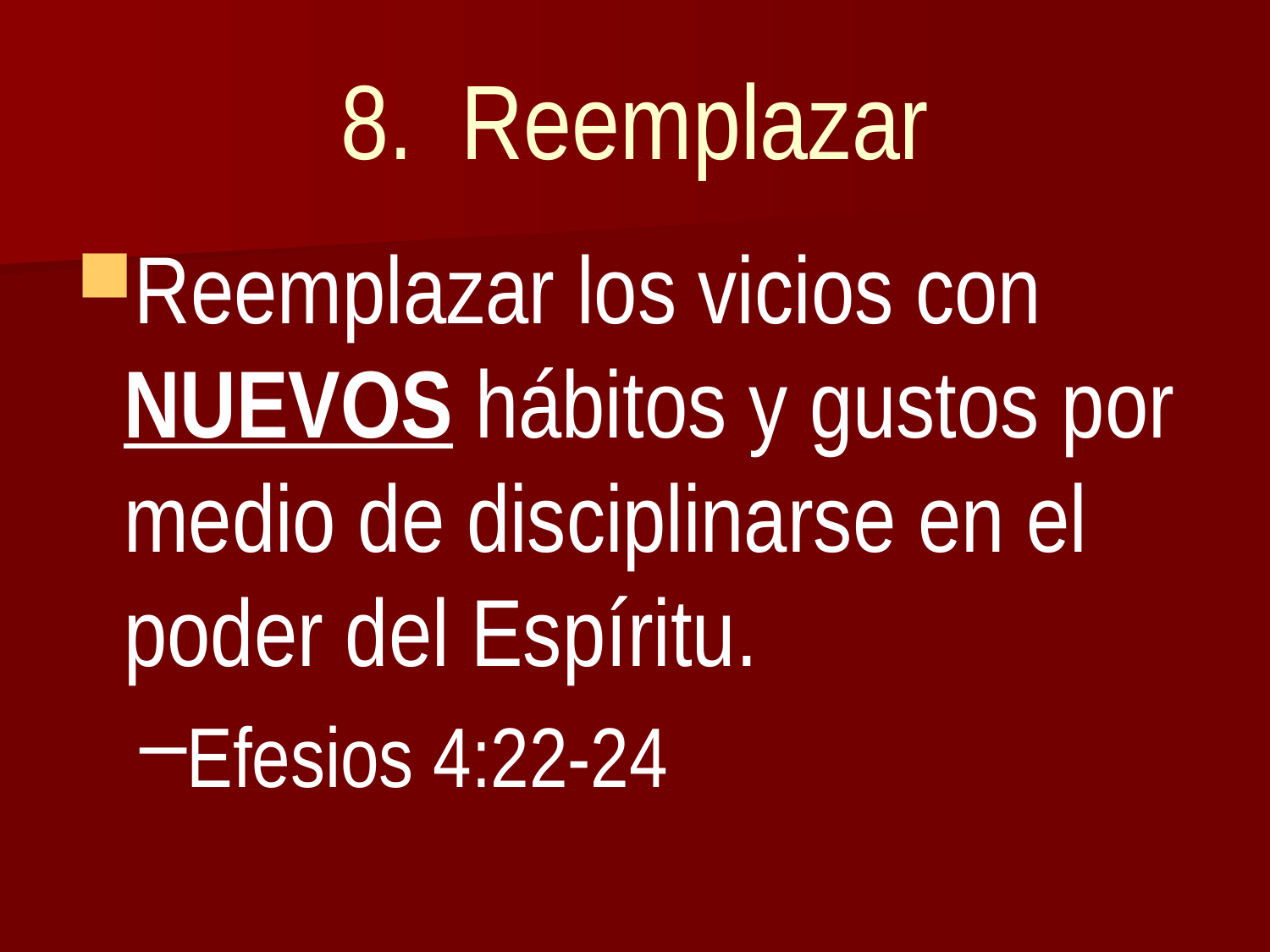

# 8.  Reemplazar
Reemplazar los vicios con NUEVOS hábitos y gustos por medio de disciplinarse en el poder del Espíritu.
Efesios 4:22-24